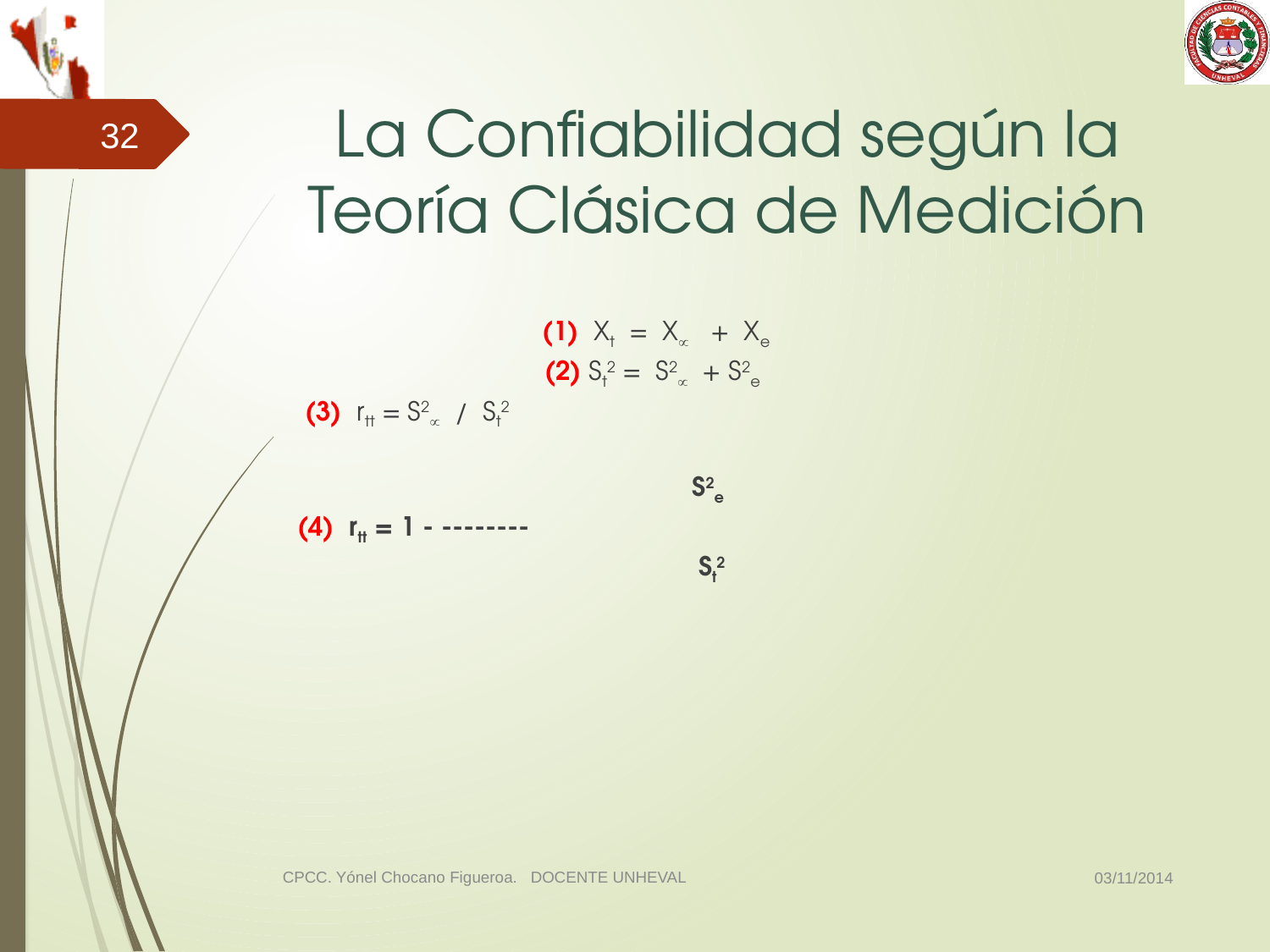

# La Confiabilidad según la Teoría Clásica de Medición
32
(1)  Xt  =  X∝   +  Xe
(2) St2 =  S2∝  + S2e
                       (3)  rtt = S2∝  /  St2

               S2e
                      (4)  rtt = 1 - --------
               St2

03/11/2014
CPCC. Yónel Chocano Figueroa.   DOCENTE UNHEVAL